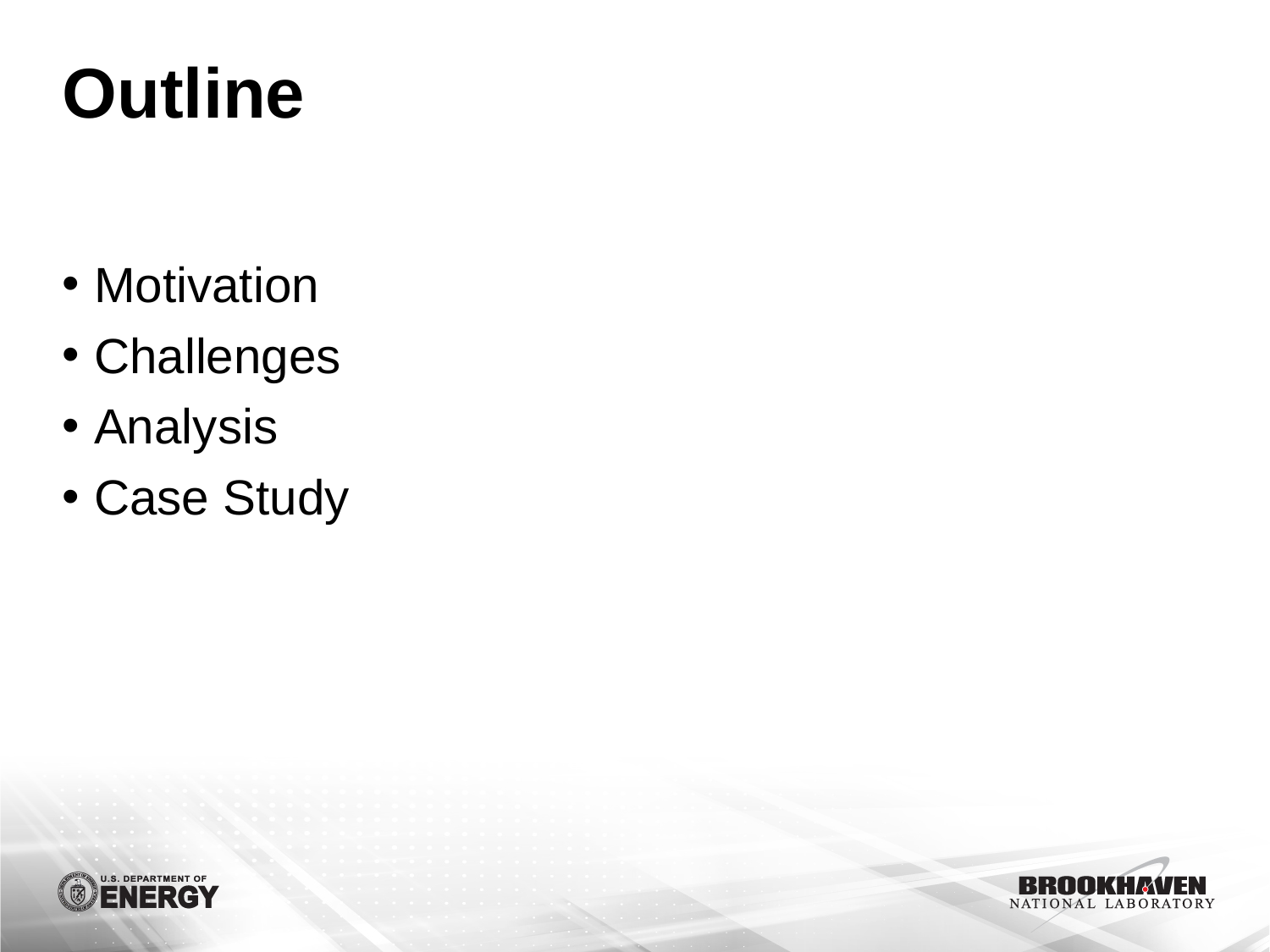

# Outline
Motivation
Challenges
Analysis
Case Study